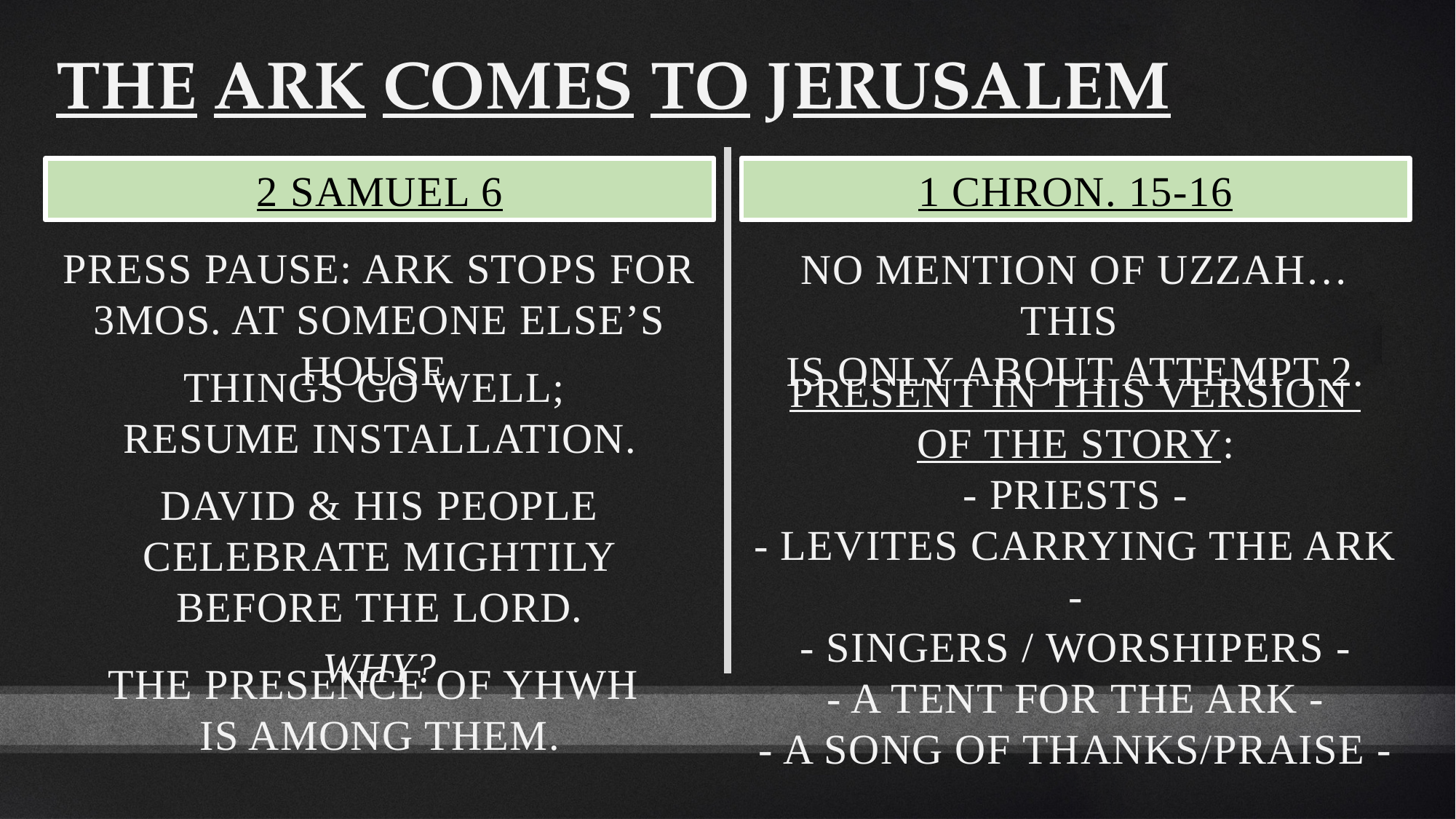

The Ark Comes to Jerusalem
2 Samuel 6
1 Chron. 15-16
Press pause: Ark stops for 3mos. at someone else’s house.
No mention of Uzzah… this
is only about attempt 2.
Things go well;
resume installation.
Present in this version
of the story:
- Priests -
- Levites carrying the ark -
- Singers / worshipers -
- A tent for the Ark -
- A song of Thanks/Praise -
David & his people celebrate mightily before the Lord.
Why?
The presence of YHWH
is among them.